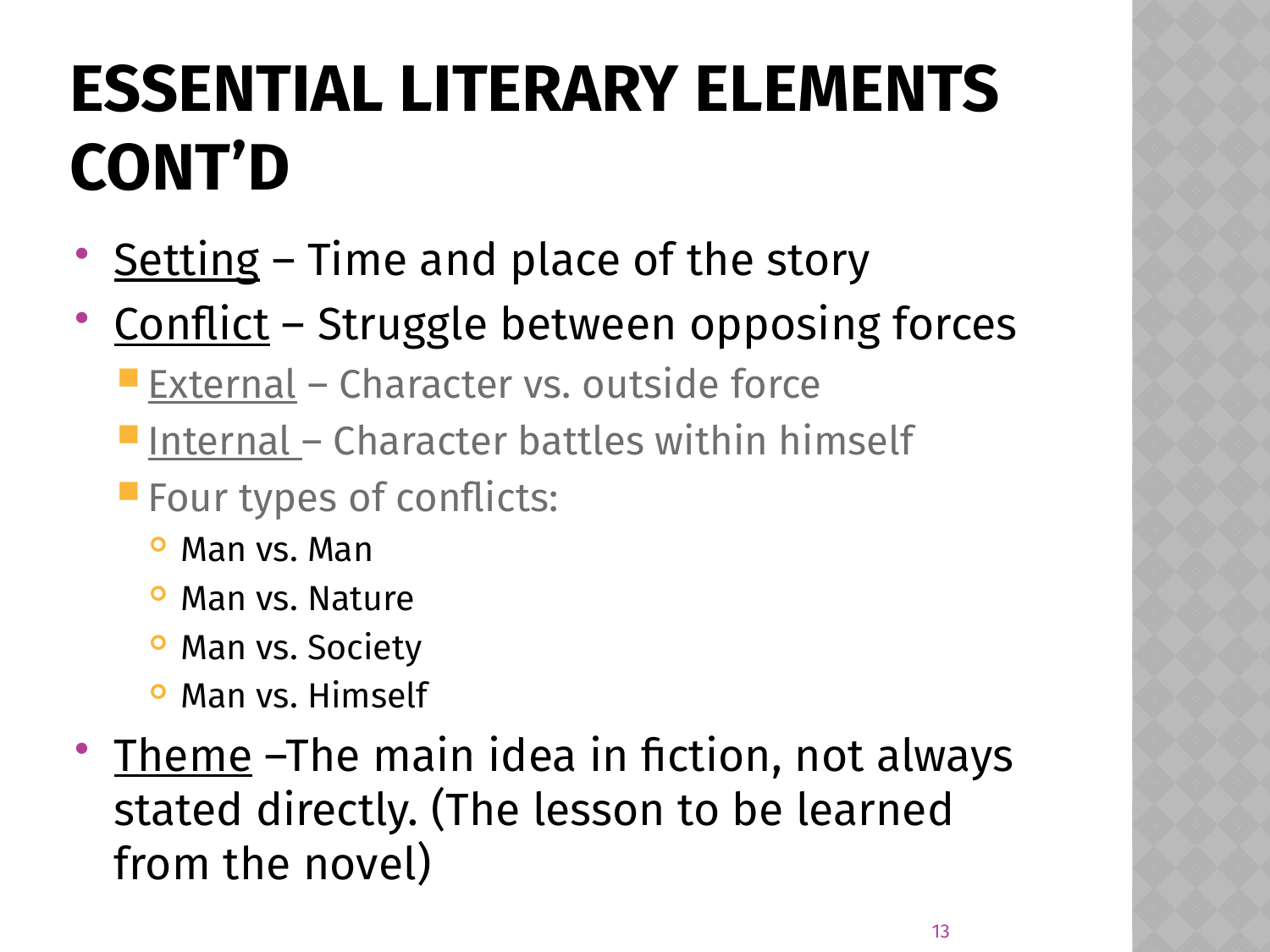

# Essential Literary Elements Cont’d
Setting – Time and place of the story
Conflict – Struggle between opposing forces
External – Character vs. outside force
Internal – Character battles within himself
Four types of conflicts:
Man vs. Man
Man vs. Nature
Man vs. Society
Man vs. Himself
Theme –The main idea in fiction, not always stated directly. (The lesson to be learned from the novel)
13